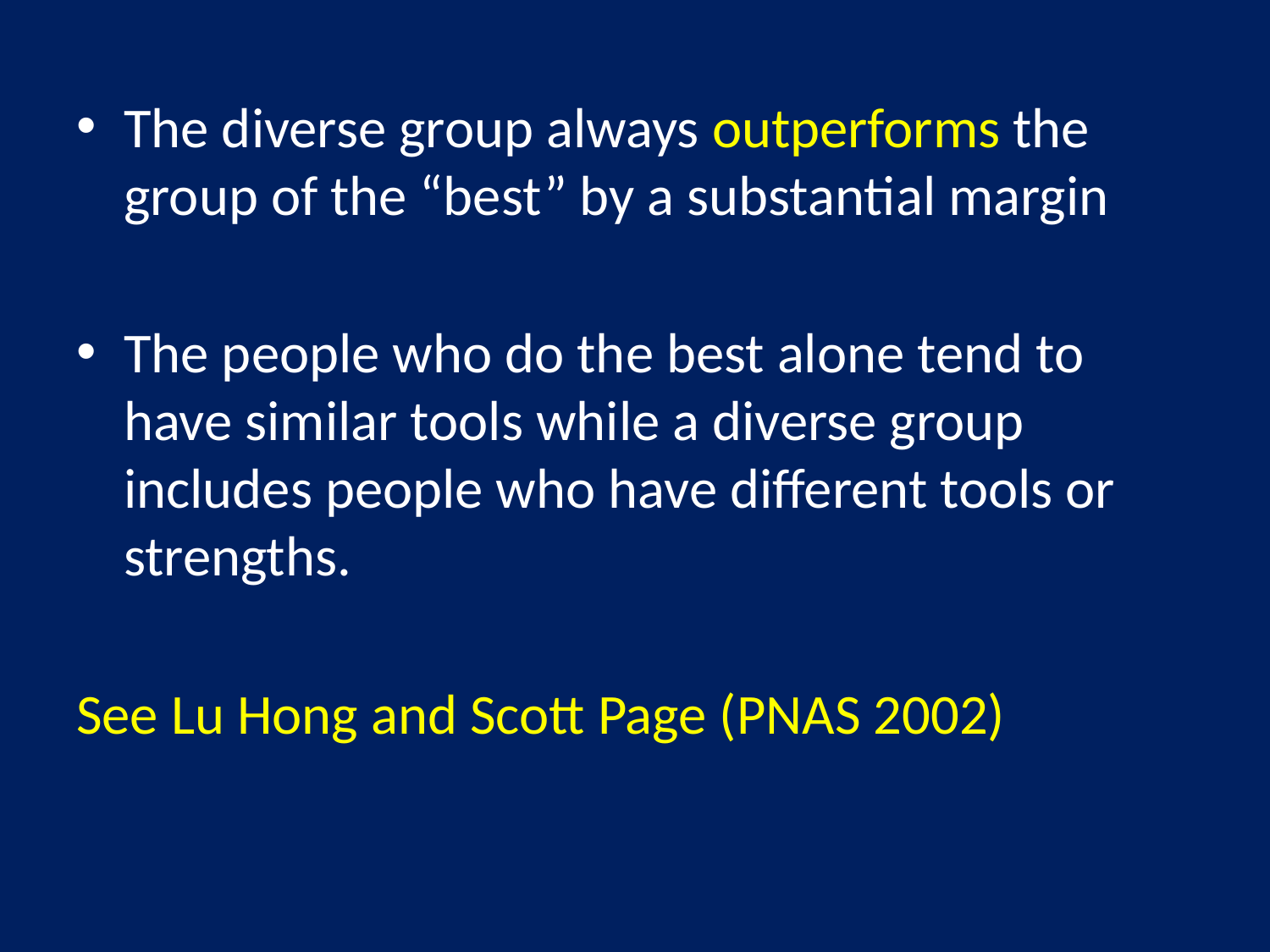

The diverse group always outperforms the group of the “best” by a substantial margin

The people who do the best alone tend to have similar tools while a diverse group includes people who have different tools or strengths.

See Lu Hong and Scott Page (PNAS 2002)